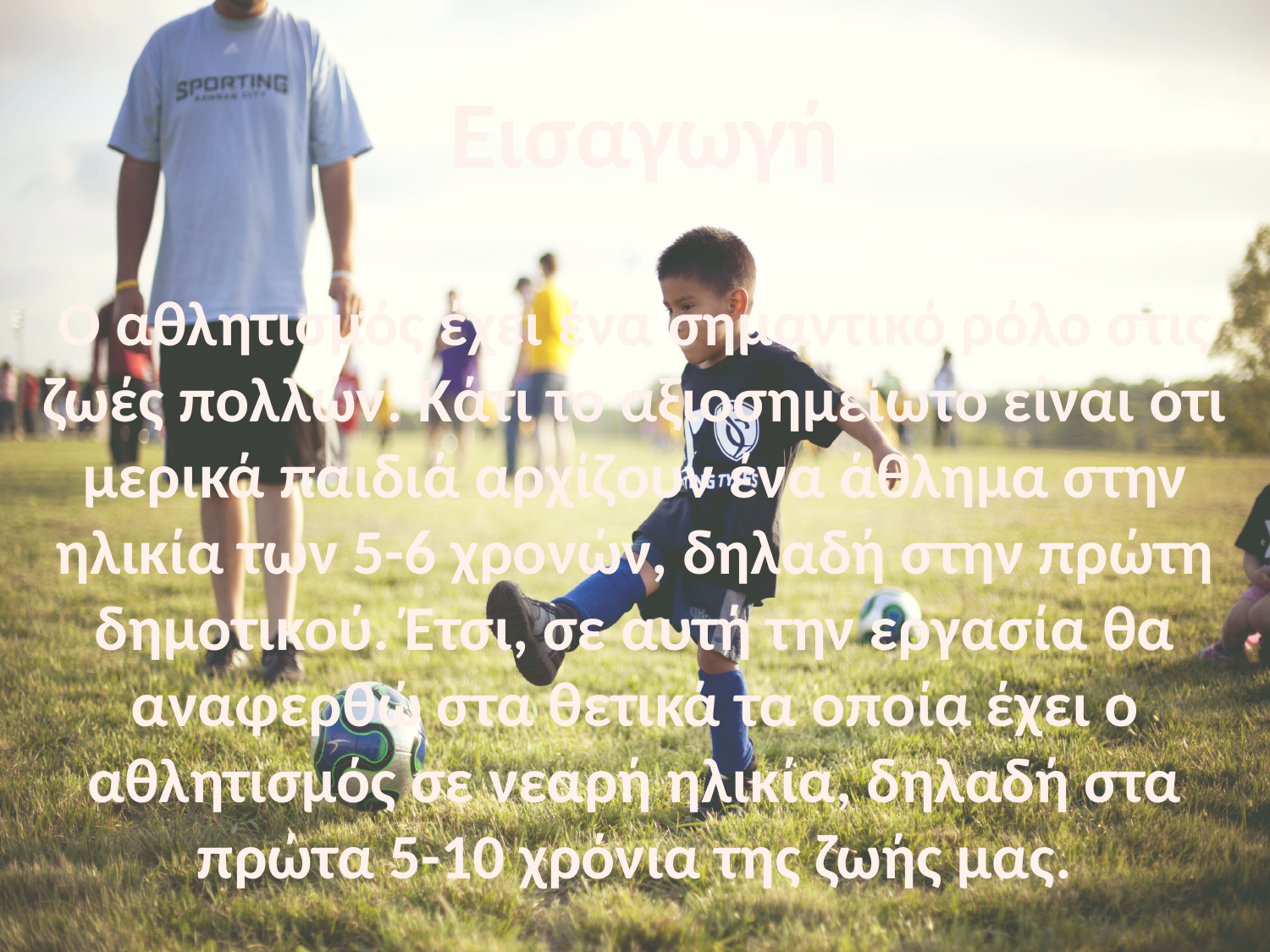

Εισαγωγή
Ο αθλητισμός έχει ένα σημαντικό ρόλο στις ζωές πολλών. Κάτι το αξιοσημείωτο είναι ότι μερικά παιδιά αρχίζουν ένα άθλημα στην ηλικία των 5-6 χρονών, δηλαδή στην πρώτη δημοτικού. Έτσι, σε αυτή την εργασία θα αναφερθώ στα θετικά τα οποία έχει ο αθλητισμός σε νεαρή ηλικία, δηλαδή στα πρώτα 5-10 χρόνια της ζωής μας.